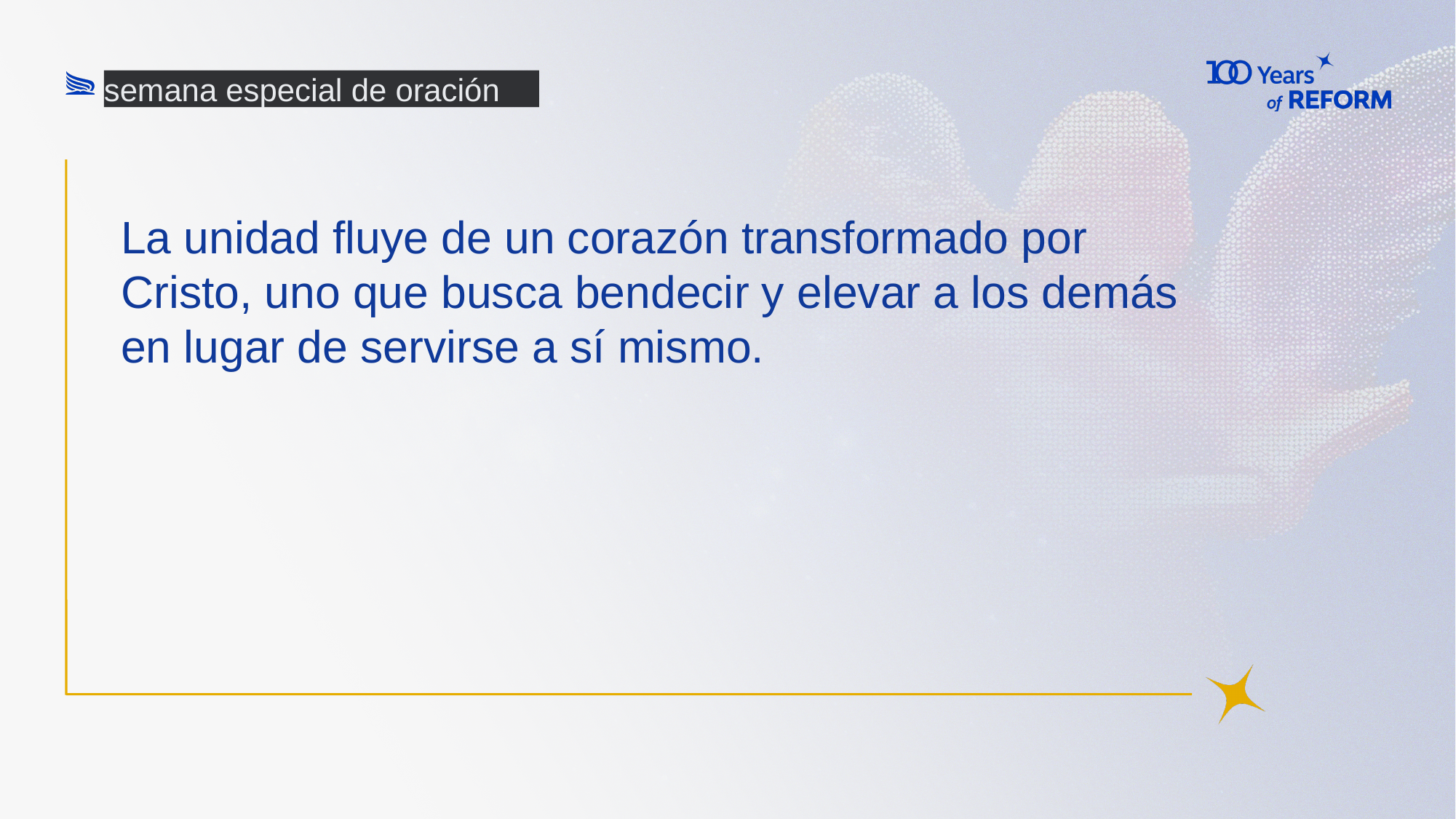

semana especial de oración
La unidad fluye de un corazón transformado por Cristo, uno que busca bendecir y elevar a los demás en lugar de servirse a sí mismo.